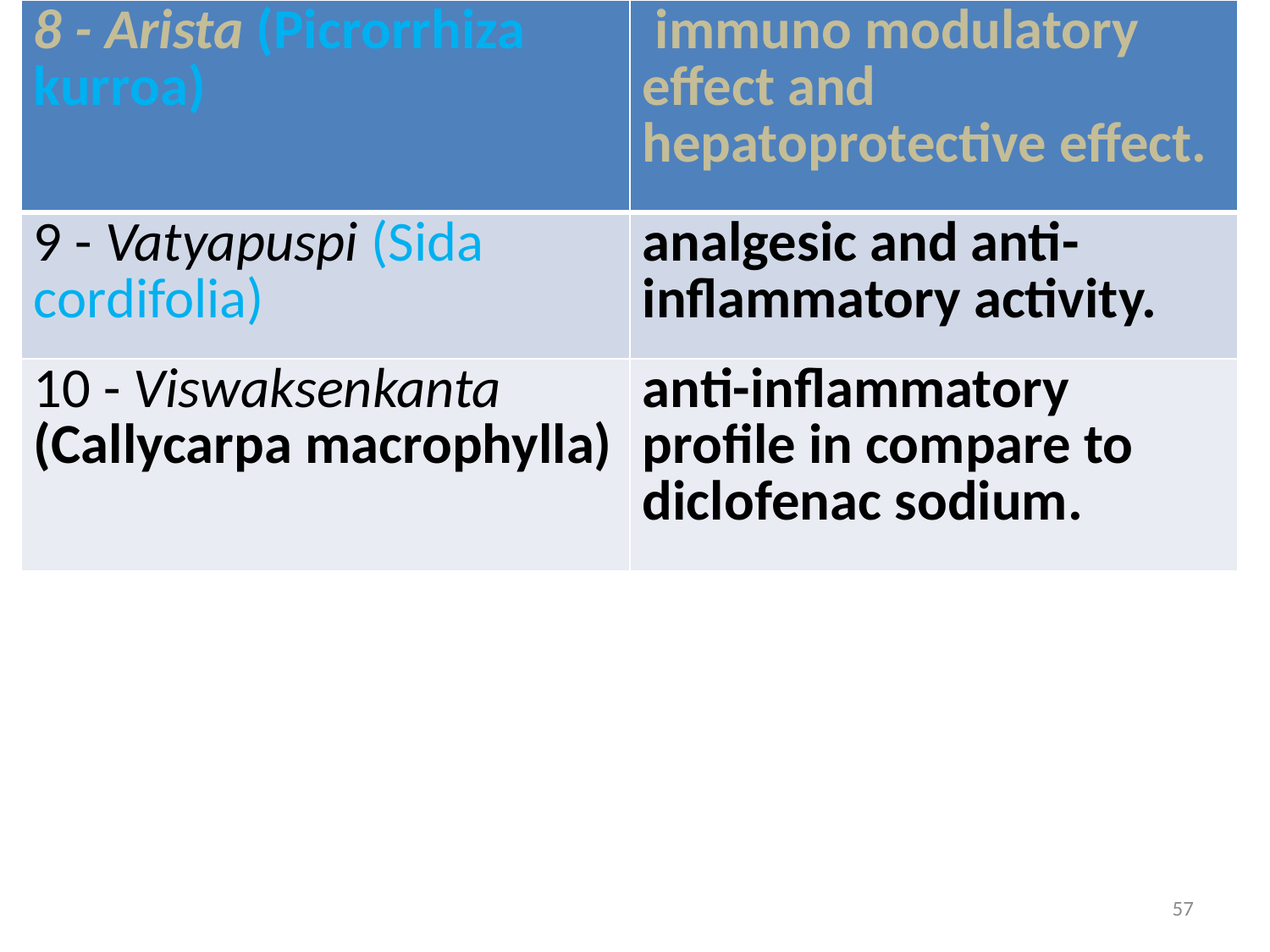

| 8 - Arista (Picrorrhiza kurroa) | immuno modulatory effect and hepatoprotective effect. |
| --- | --- |
| 9 - Vatyapuspi (Sida cordifolia) | analgesic and anti-inflammatory activity. |
| 10 - Viswaksenkanta (Callycarpa macrophylla) | anti-inflammatory profile in compare to diclofenac sodium. |
#
57